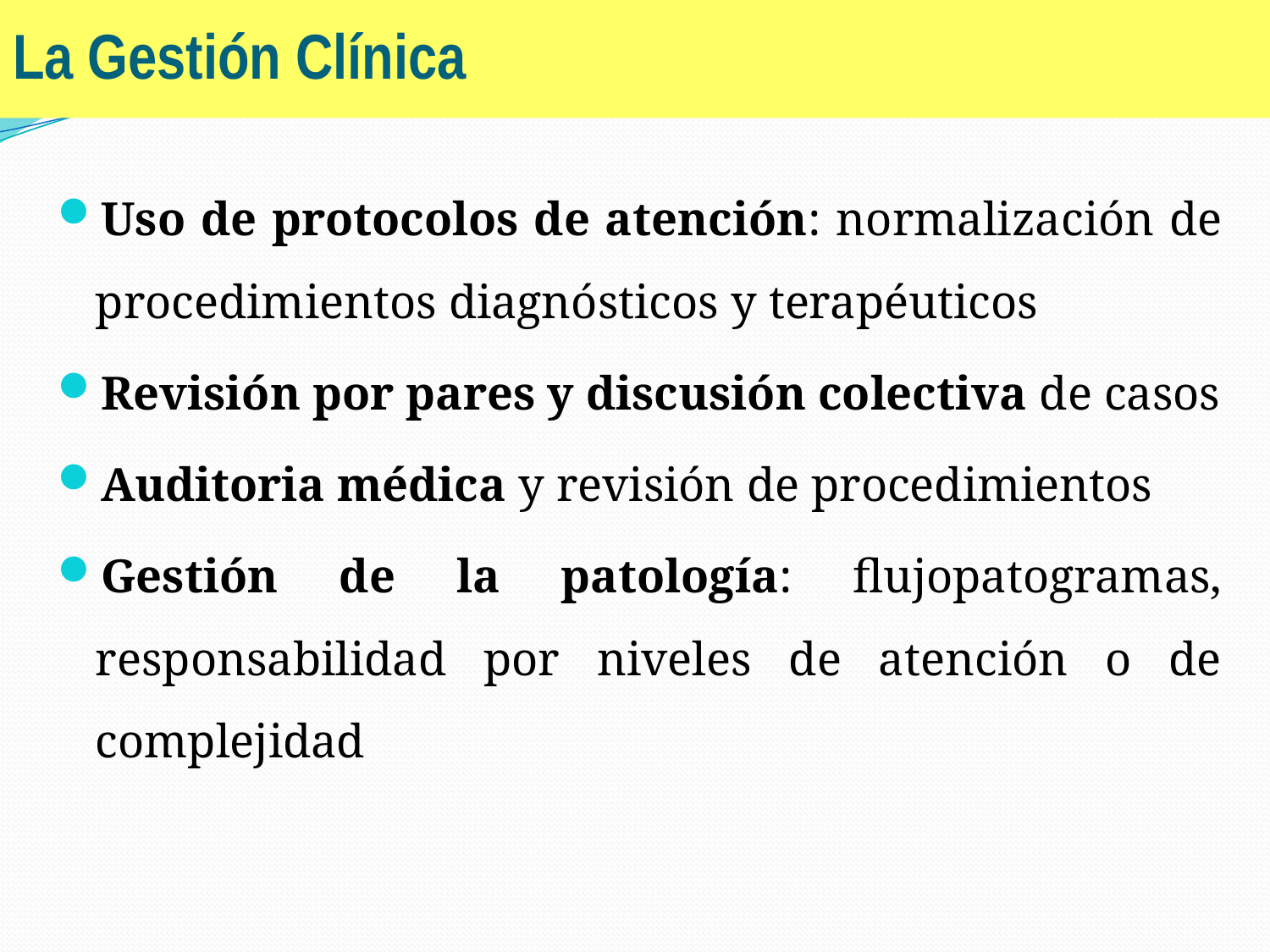

# La Gestión Clínica
Uso de protocolos de atención: normalización de procedimientos diagnósticos y terapéuticos
Revisión por pares y discusión colectiva de casos
Auditoria médica y revisión de procedimientos
Gestión de la patología: flujopatogramas, responsabilidad por niveles de atención o de complejidad